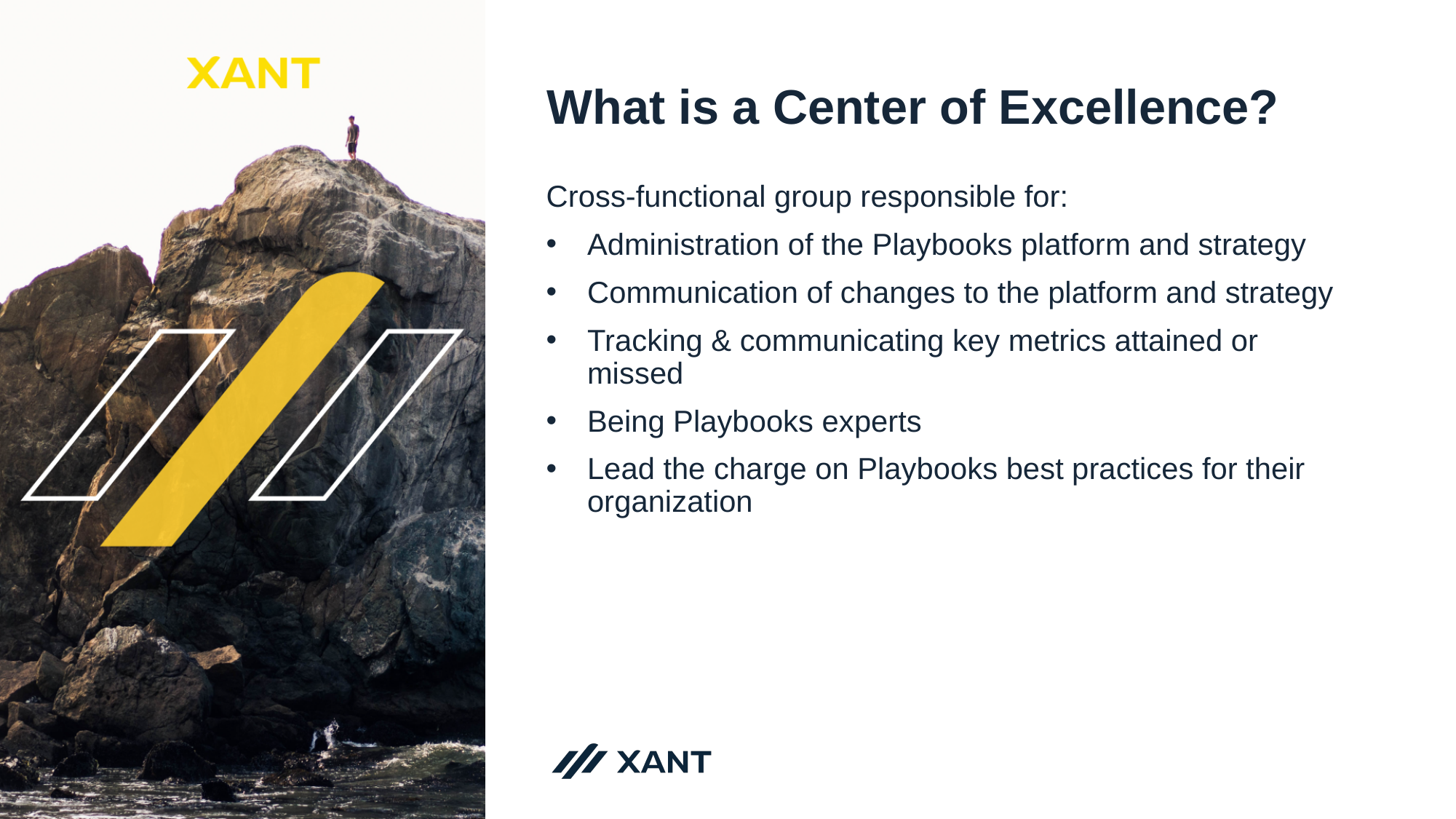

# What is a Center of Excellence?
Cross-functional group responsible for:
Administration of the Playbooks platform and strategy
Communication of changes to the platform and strategy
Tracking & communicating key metrics attained or missed
Being Playbooks experts
Lead the charge on Playbooks best practices for their organization